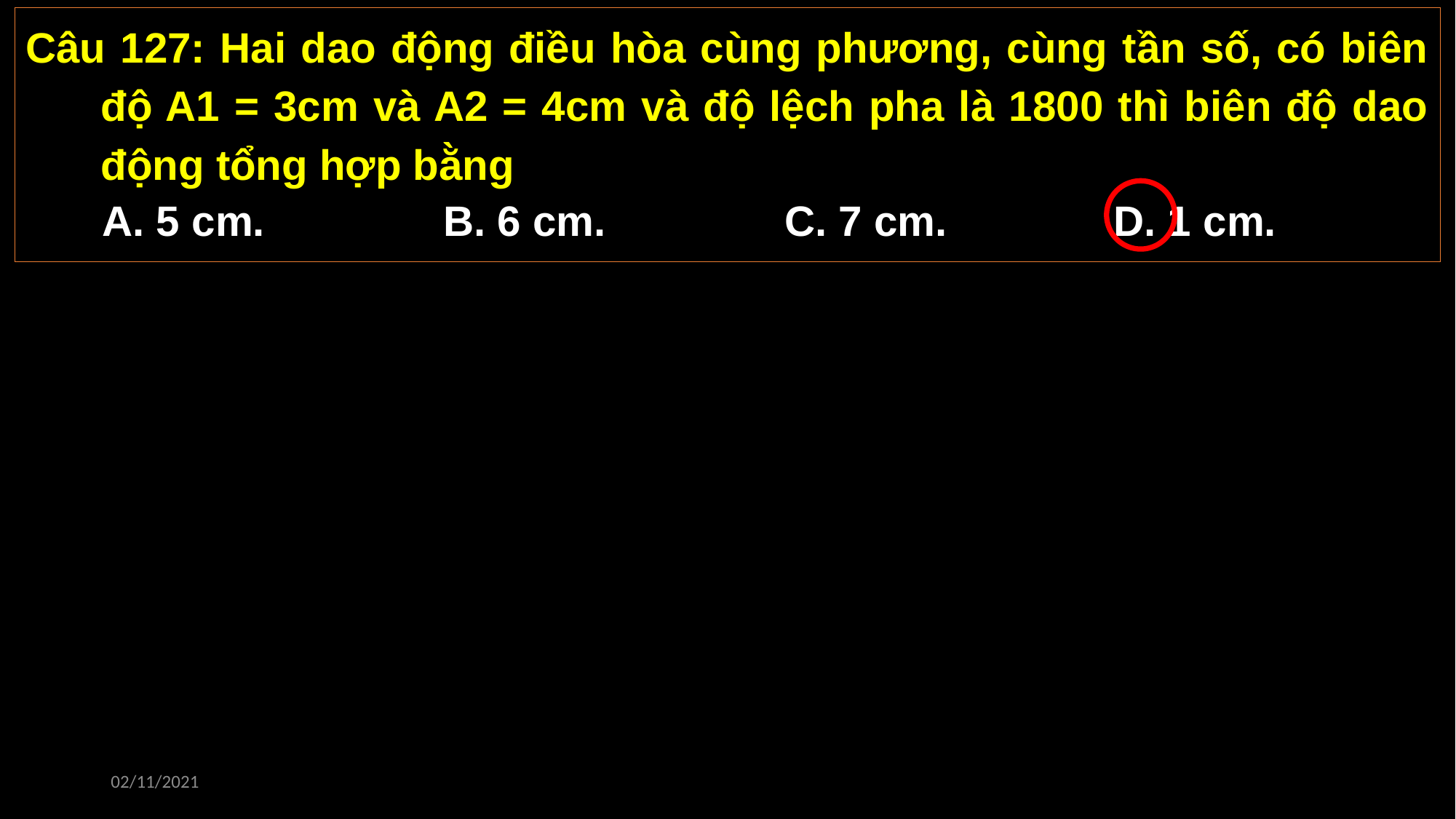

Câu 127: Hai dao động điều hòa cùng phương, cùng tần số, có biên độ A1 = 3cm và A2 = 4cm và độ lệch pha là 1800 thì biên độ dao động tổng hợp bằng

A. 5 cm.
B. 6 cm.
C. 7 cm.
D. 1 cm.
02/11/2021
GV: Nguyễn Huy Hùng-sđt: 0977061160
127